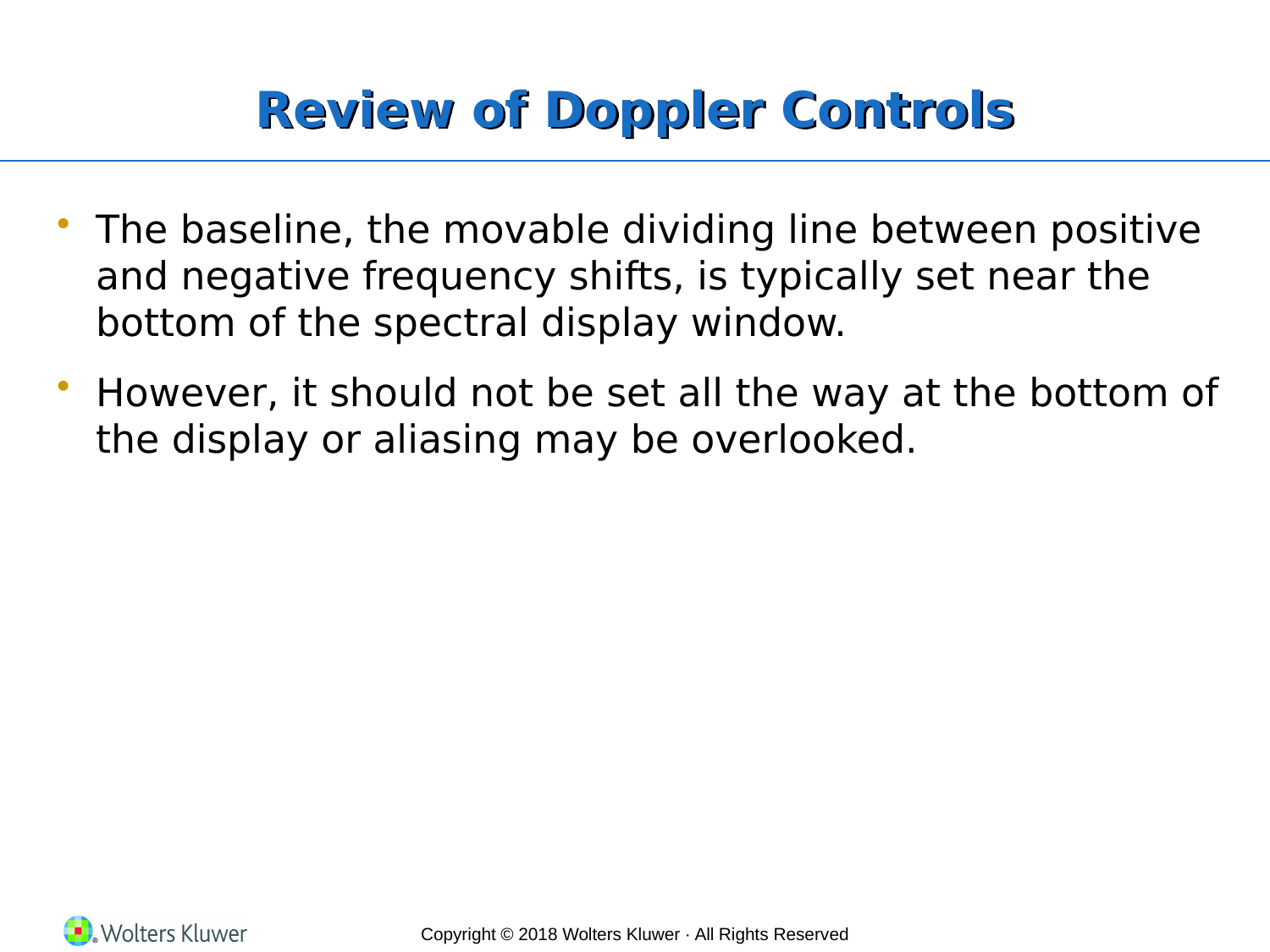

# Review of Doppler Controls
The baseline, the movable dividing line between positive and negative frequency shifts, is typically set near the bottom of the spectral display window.
However, it should not be set all the way at the bottom of the display or aliasing may be overlooked.